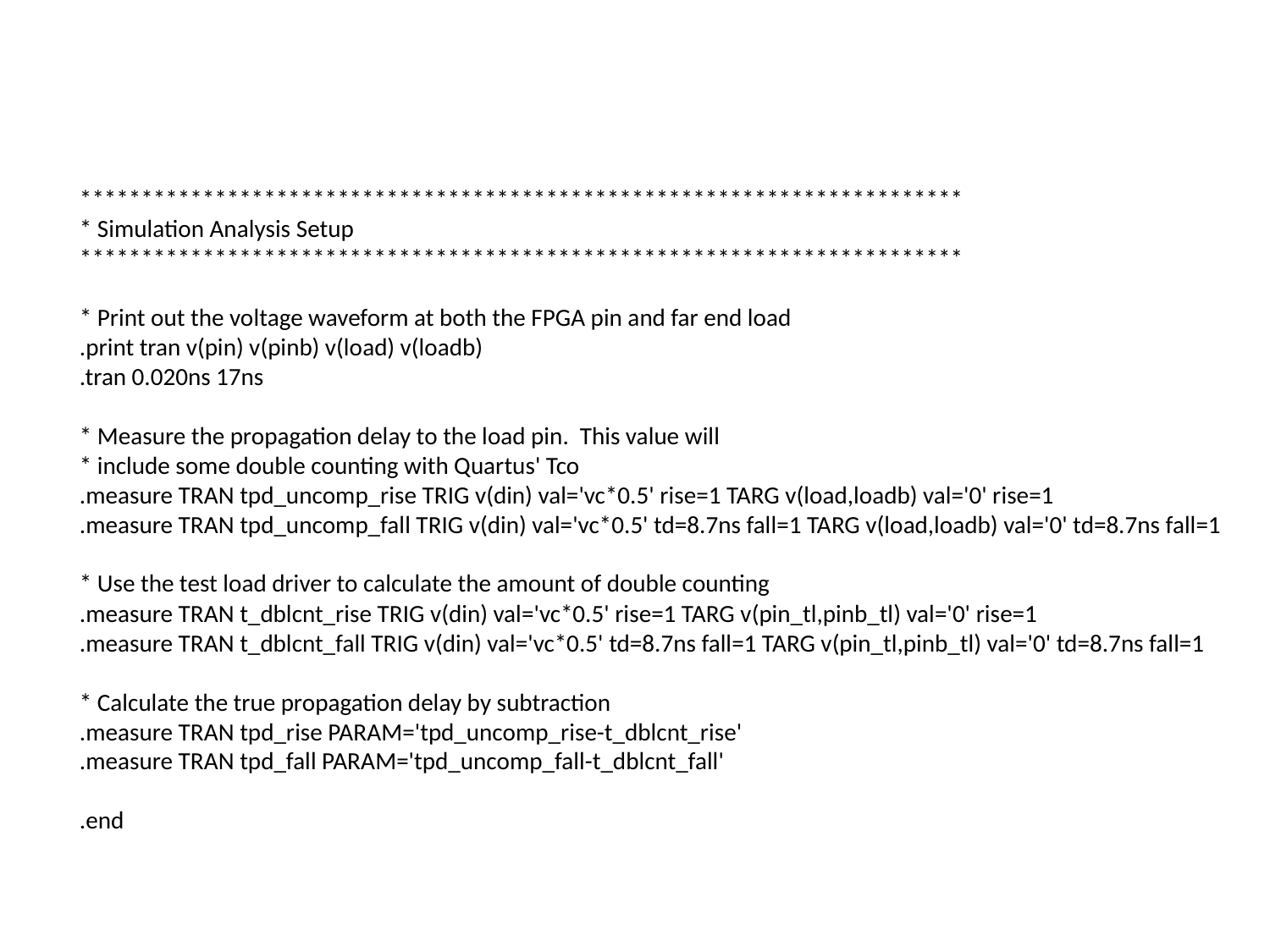

************************************************************************
* Simulation Analysis Setup
************************************************************************

* Print out the voltage waveform at both the FPGA pin and far end load
.print tran v(pin) v(pinb) v(load) v(loadb)
.tran 0.020ns 17ns

* Measure the propagation delay to the load pin.  This value will
* include some double counting with Quartus' Tco
.measure TRAN tpd_uncomp_rise TRIG v(din) val='vc*0.5' rise=1 TARG v(load,loadb) val='0' rise=1
.measure TRAN tpd_uncomp_fall TRIG v(din) val='vc*0.5' td=8.7ns fall=1 TARG v(load,loadb) val='0' td=8.7ns fall=1

* Use the test load driver to calculate the amount of double counting
.measure TRAN t_dblcnt_rise TRIG v(din) val='vc*0.5' rise=1 TARG v(pin_tl,pinb_tl) val='0' rise=1
.measure TRAN t_dblcnt_fall TRIG v(din) val='vc*0.5' td=8.7ns fall=1 TARG v(pin_tl,pinb_tl) val='0' td=8.7ns fall=1

* Calculate the true propagation delay by subtraction
.measure TRAN tpd_rise PARAM='tpd_uncomp_rise-t_dblcnt_rise'
.measure TRAN tpd_fall PARAM='tpd_uncomp_fall-t_dblcnt_fall'

.end